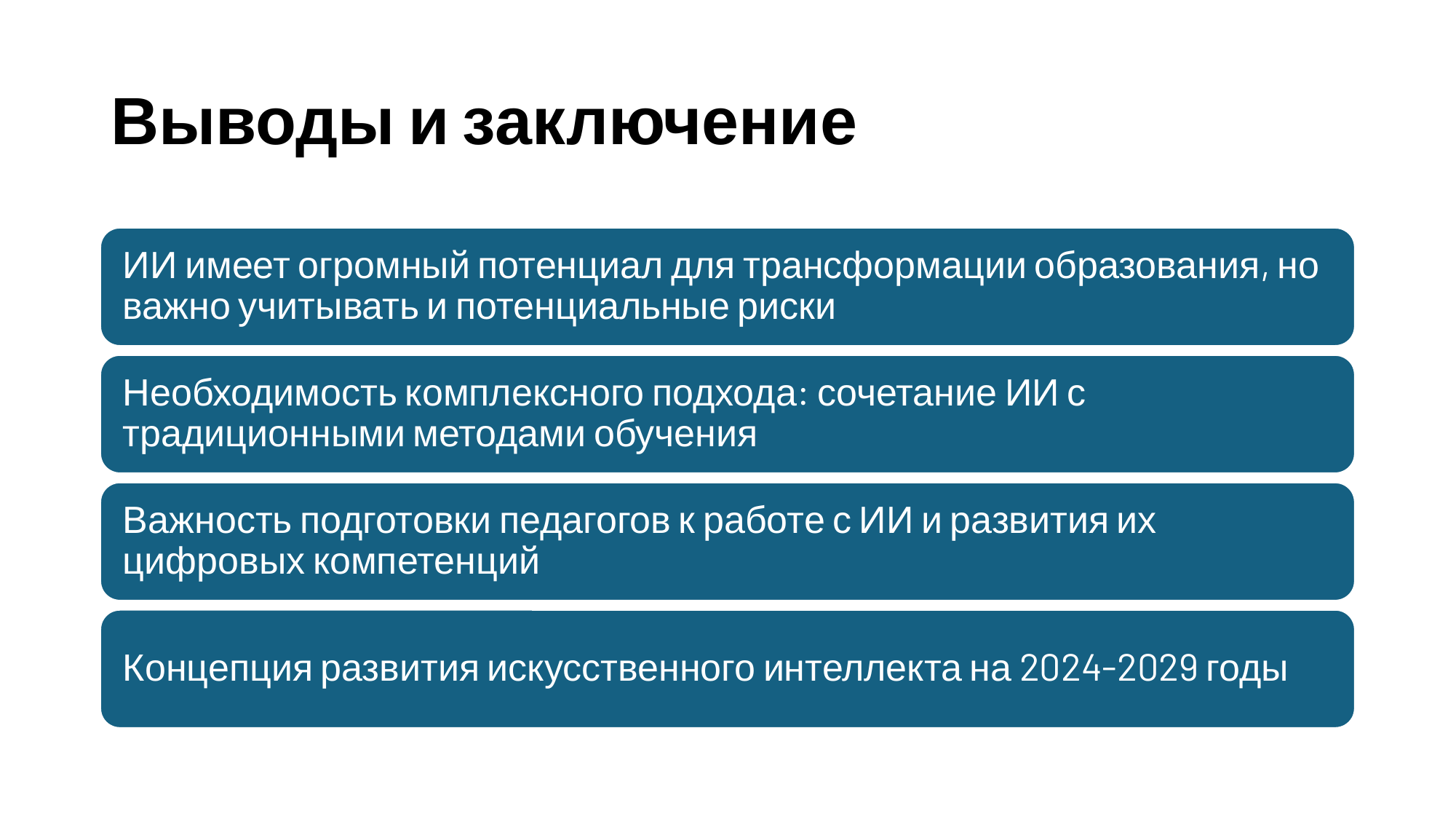

# Выводы и заключение
ИИ имеет огромный потенциал для трансформации образования, но важно учитывать и потенциальные риски
Необходимость комплексного подхода: сочетание ИИ с традиционными методами обучения
Важность подготовки педагогов к работе с ИИ и развития их цифровых компетенций
Концепция развития искусственного интеллекта на 2024-2029 годы